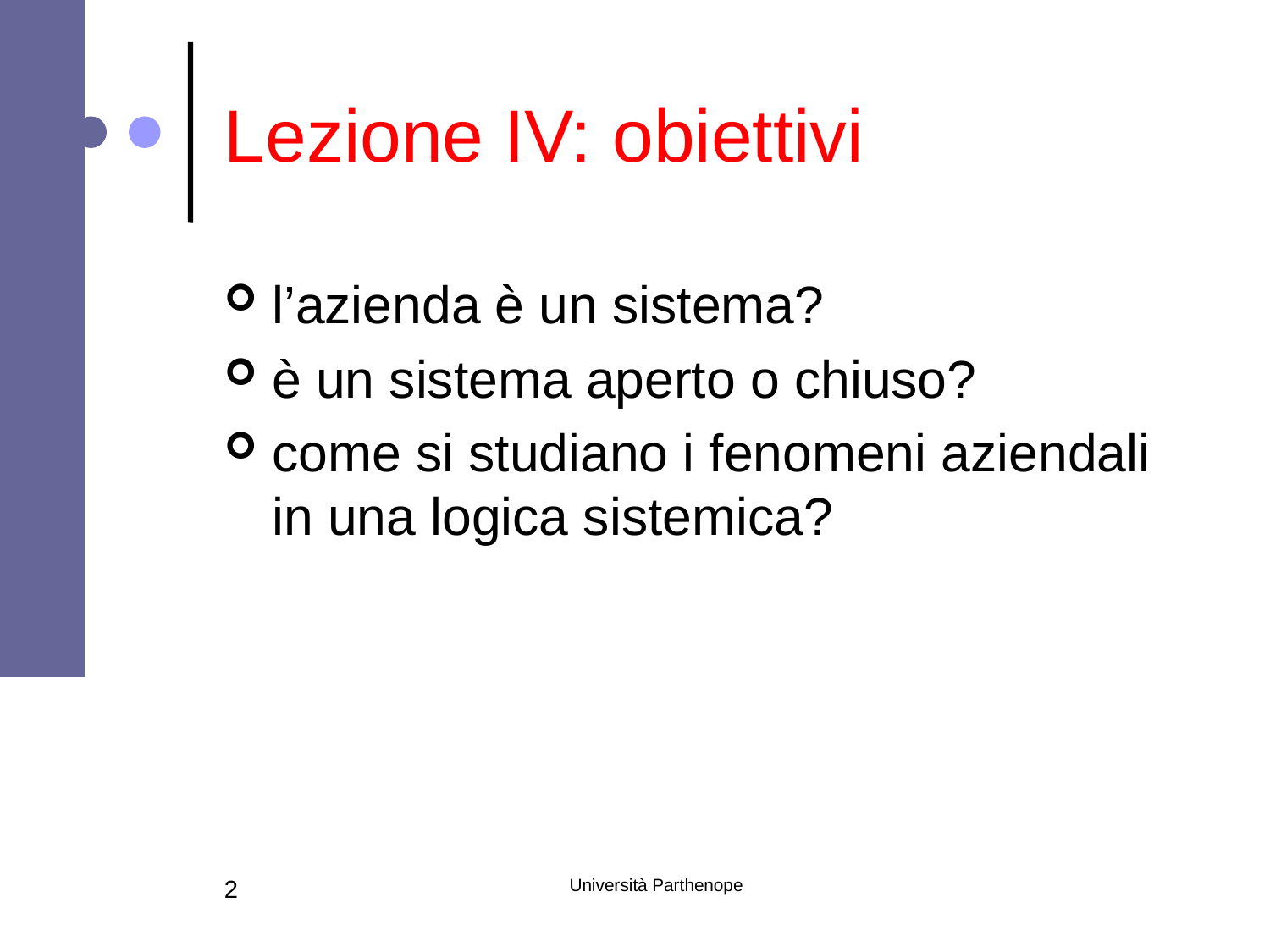

# Lezione IV: obiettivi
l’azienda è un sistema?
è un sistema aperto o chiuso?
come si studiano i fenomeni aziendali in una logica sistemica?

2
Università Parthenope